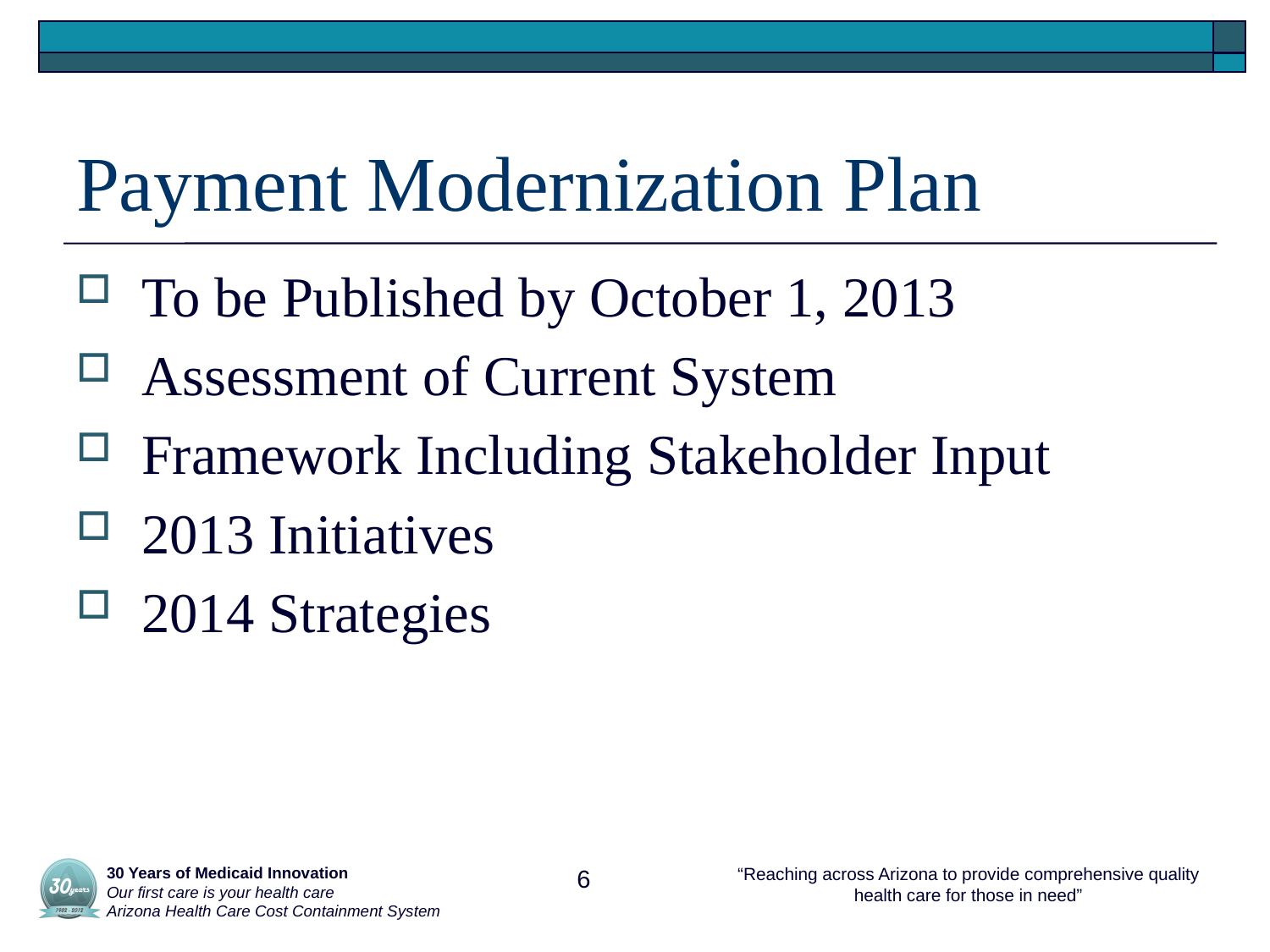

# Payment Modernization Plan
To be Published by October 1, 2013
Assessment of Current System
Framework Including Stakeholder Input
2013 Initiatives
2014 Strategies

              30 Years of Medicaid Innovation
              Our first care is your health care
              Arizona Health Care Cost Containment System

6